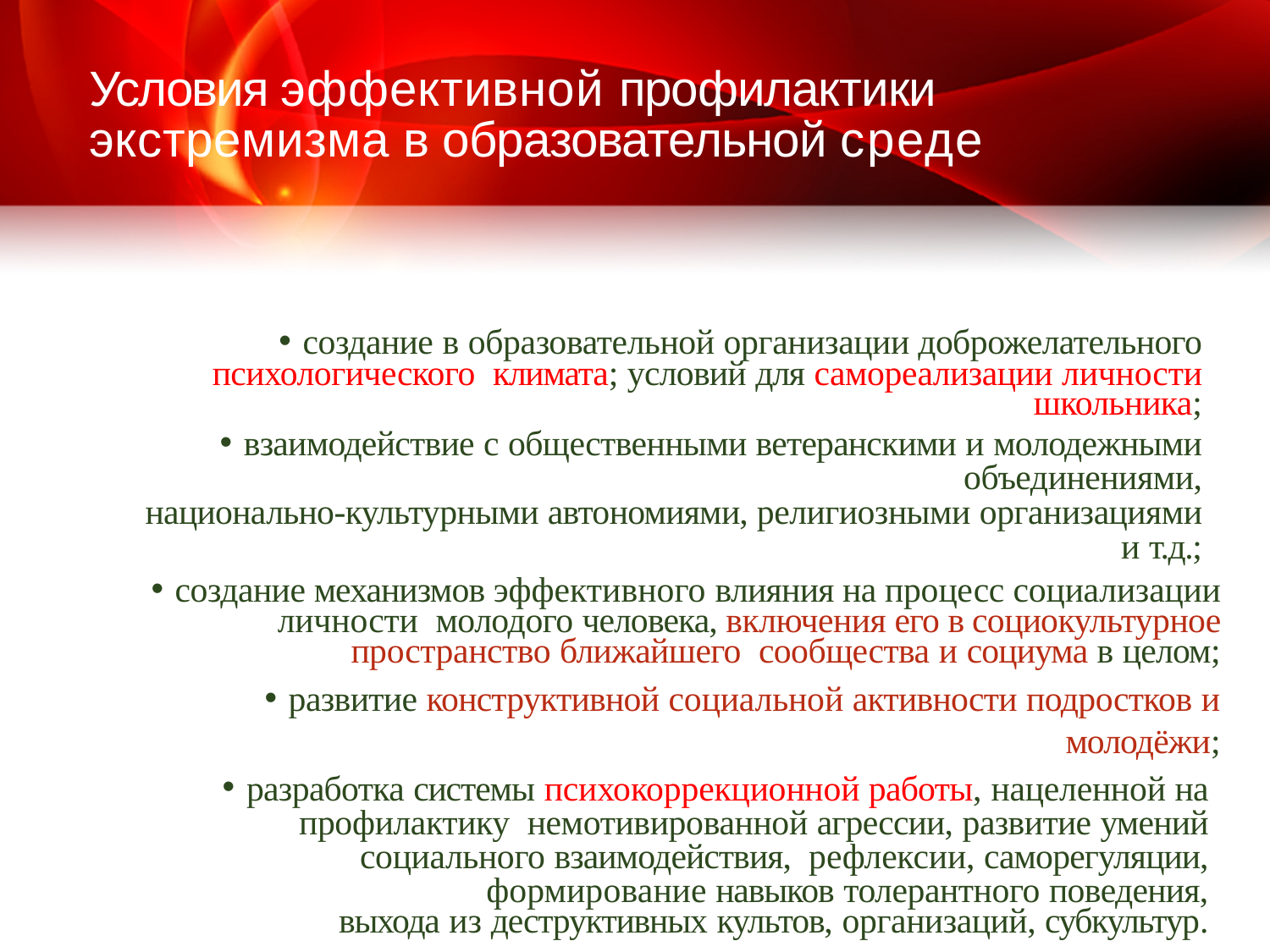

# Условия эффективной профилактики  экстремизма в образовательной среде
создание в образовательной организации доброжелательного психологического  климата; условий для самореализации личности школьника;
взаимодействие с общественными ветеранскими и молодежными объединениями,
национально-культурными автономиями, религиозными организациями и т.д.;
создание механизмов эффективного влияния на процесс социализации личности  молодого человека, включения его в социокультурное пространство ближайшего  сообщества и социума в целом;
развитие конструктивной социальной активности подростков и молодёжи;
разработка системы психокоррекционной работы, нацеленной на профилактику  немотивированной агрессии, развитие умений социального взаимодействия,  рефлексии, саморегуляции, формирование навыков толерантного поведения,
выхода из деструктивных культов, организаций, субкультур.